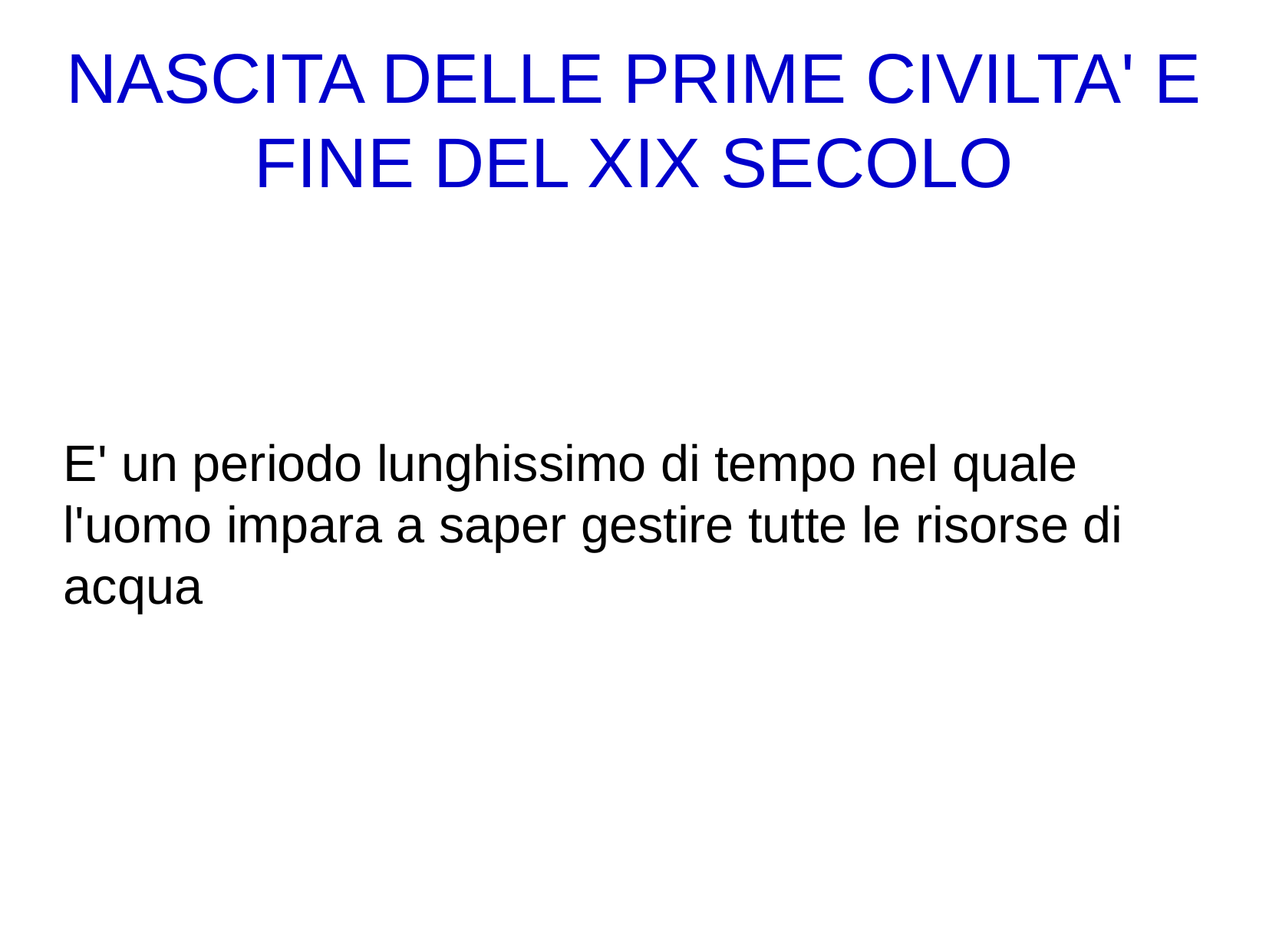

NASCITA DELLE PRIME CIVILTA' E FINE DEL XIX SECOLO
E' un periodo lunghissimo di tempo nel quale l'uomo impara a saper gestire tutte le risorse di acqua